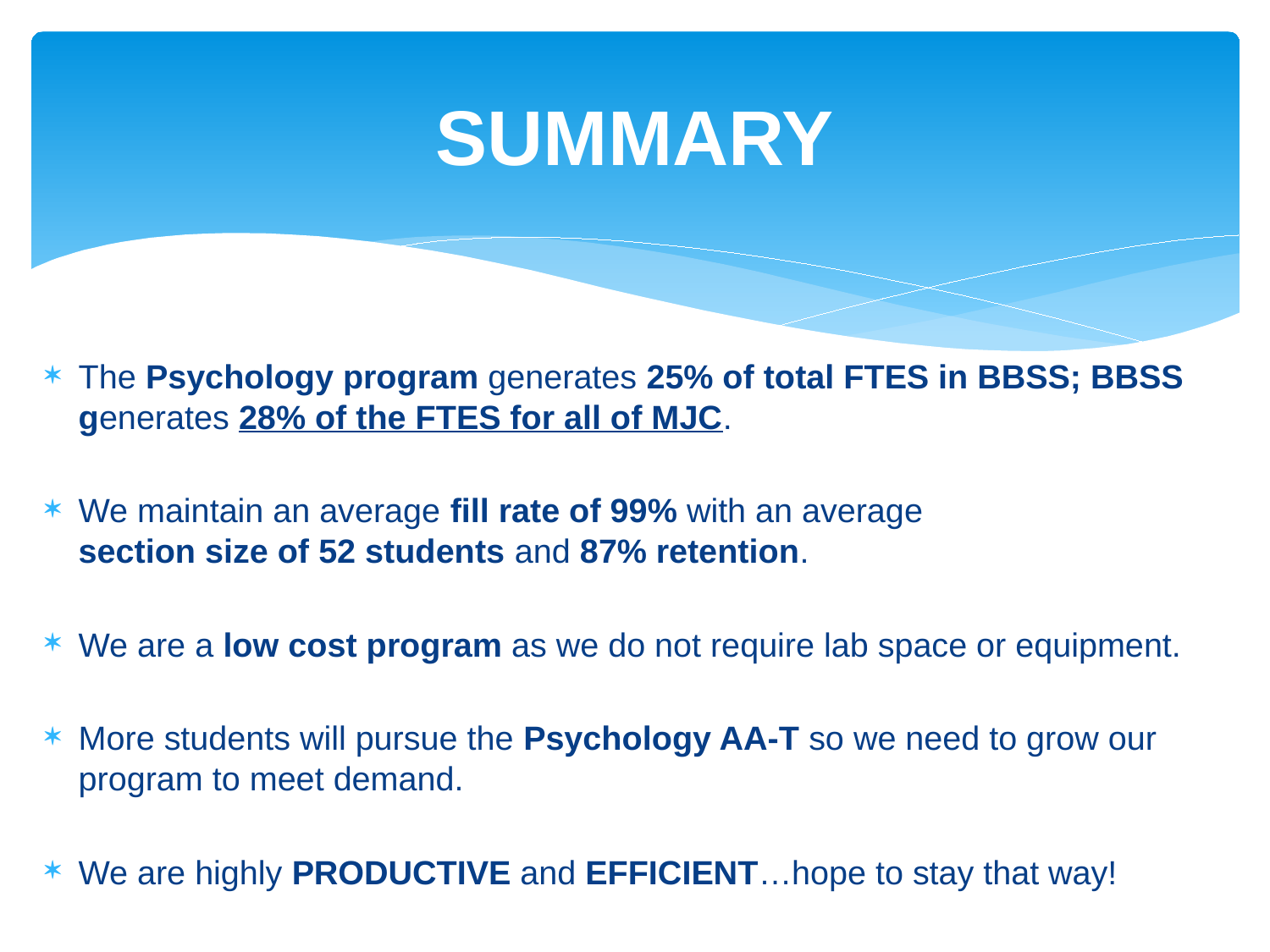

# SUMMARY
The Psychology program generates 25% of total FTES in BBSS; BBSS generates 28% of the FTES for all of MJC.

We maintain an average fill rate of 99% with an average
section size of 52 students and 87% retention.

We are a low cost program as we do not require lab space or equipment.

More students will pursue the Psychology AA-T so we need to grow our program to meet demand.

We are highly PRODUCTIVE and EFFICIENT…hope to stay that way!